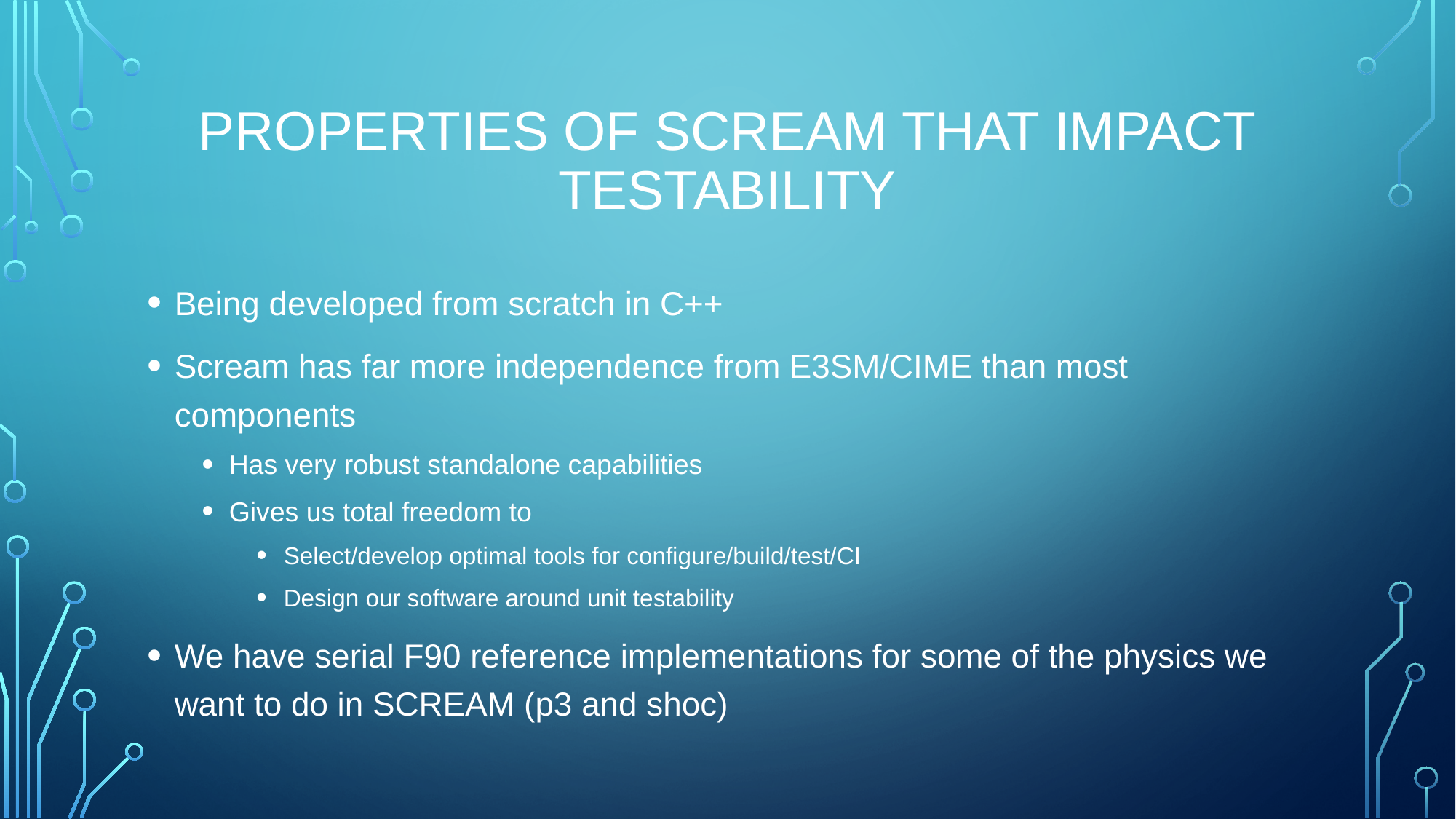

# Properties of scream that impact testability
Being developed from scratch in C++
Scream has far more independence from E3SM/CIME than most components
Has very robust standalone capabilities
Gives us total freedom to
Select/develop optimal tools for configure/build/test/CI
Design our software around unit testability
We have serial F90 reference implementations for some of the physics we want to do in SCREAM (p3 and shoc)